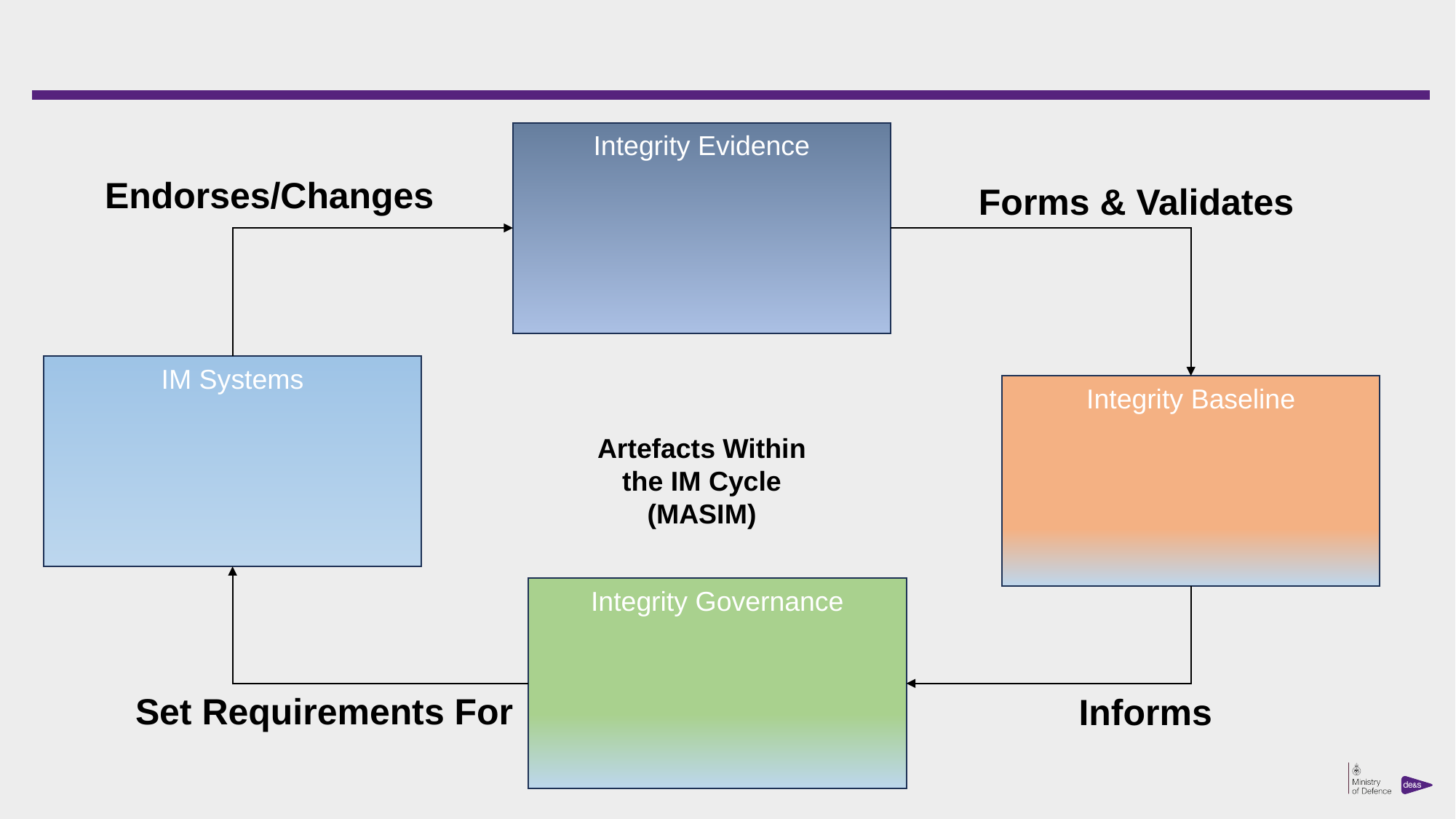

#
Integrity Evidence
Endorses/Changes
Forms & Validates
IM Systems
Integrity Baseline
Artefacts Within the IM Cycle (MASIM)
Integrity Governance
Set Requirements For
Informs